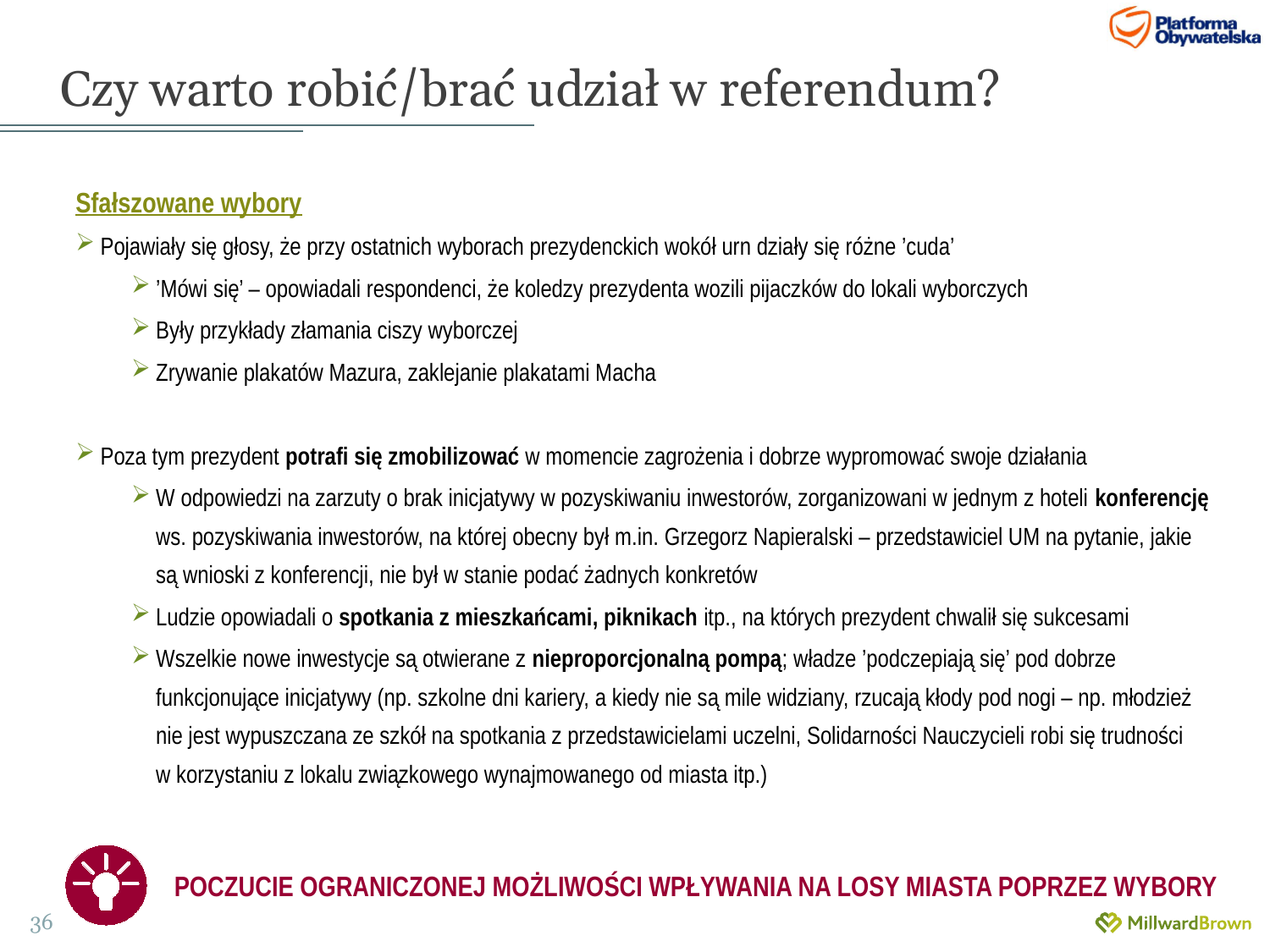

Czy warto robić/brać udział w referendum?
Sfałszowane wybory
Pojawiały się głosy, że przy ostatnich wyborach prezydenckich wokół urn działy się różne ’cuda’
’Mówi się’ – opowiadali respondenci, że koledzy prezydenta wozili pijaczków do lokali wyborczych
Były przykłady złamania ciszy wyborczej
Zrywanie plakatów Mazura, zaklejanie plakatami Macha

Poza tym prezydent potrafi się zmobilizować w momencie zagrożenia i dobrze wypromować swoje działania
W odpowiedzi na zarzuty o brak inicjatywy w pozyskiwaniu inwestorów, zorganizowani w jednym z hoteli konferencję ws. pozyskiwania inwestorów, na której obecny był m.in. Grzegorz Napieralski – przedstawiciel UM na pytanie, jakie są wnioski z konferencji, nie był w stanie podać żadnych konkretów
Ludzie opowiadali o spotkania z mieszkańcami, piknikach itp., na których prezydent chwalił się sukcesami
Wszelkie nowe inwestycje są otwierane z nieproporcjonalną pompą; władze ’podczepiają się’ pod dobrze funkcjonujące inicjatywy (np. szkolne dni kariery, a kiedy nie są mile widziany, rzucają kłody pod nogi – np. młodzież nie jest wypuszczana ze szkół na spotkania z przedstawicielami uczelni, Solidarności Nauczycieli robi się trudności
w korzystaniu z lokalu związkowego wynajmowanego od miasta itp.)

POCZUCIE OGRANICZONEJ MOŻLIWOŚCI WPŁYWANIA NA LOSY MIASTA POPRZEZ WYBORY
36